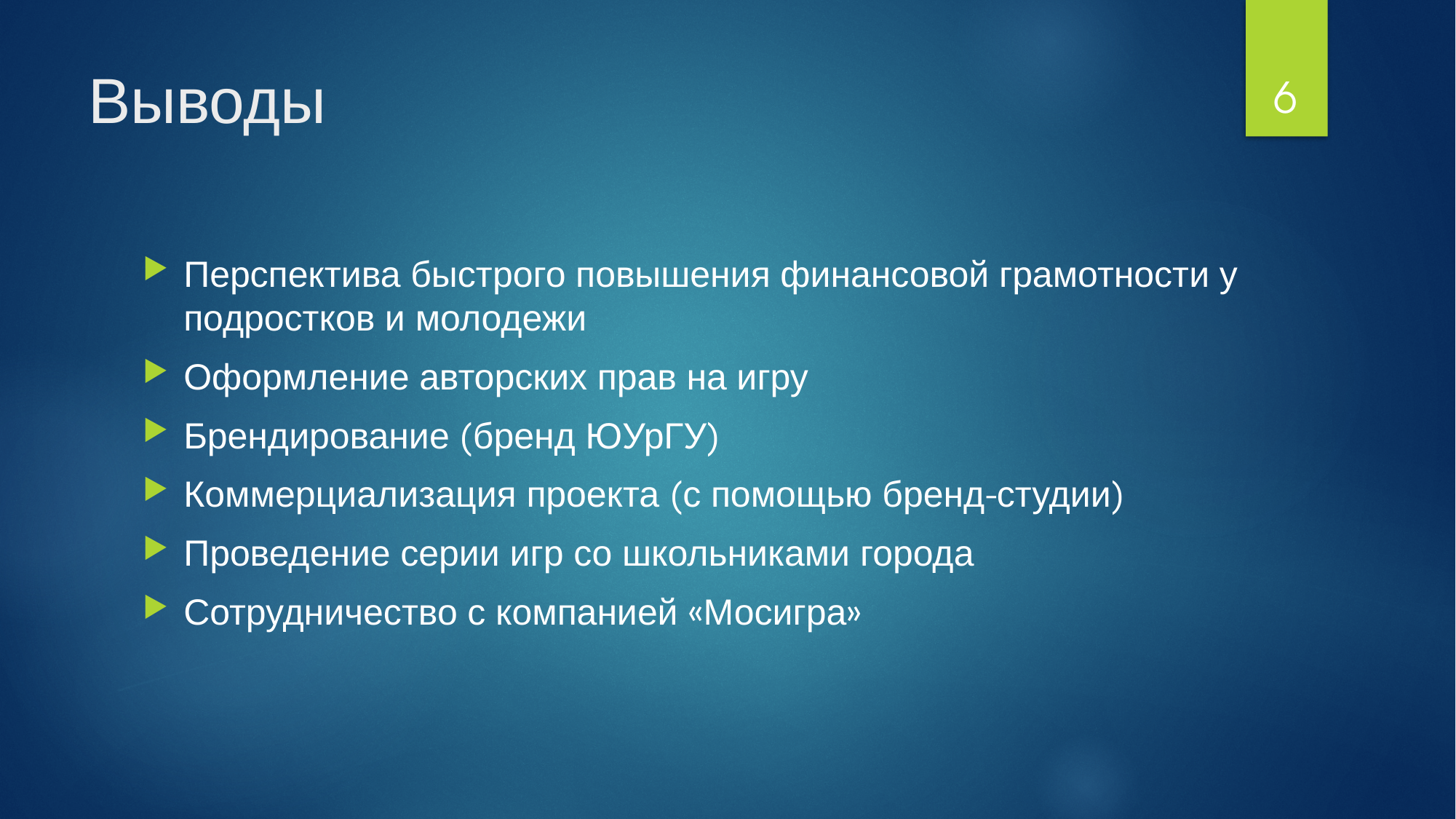

6
# Выводы
Перспектива быстрого повышения финансовой грамотности у подростков и молодежи
Оформление авторских прав на игру
Брендирование (бренд ЮУрГУ)
Коммерциализация проекта (с помощью бренд-студии)
Проведение серии игр со школьниками города
Сотрудничество с компанией «Мосигра»